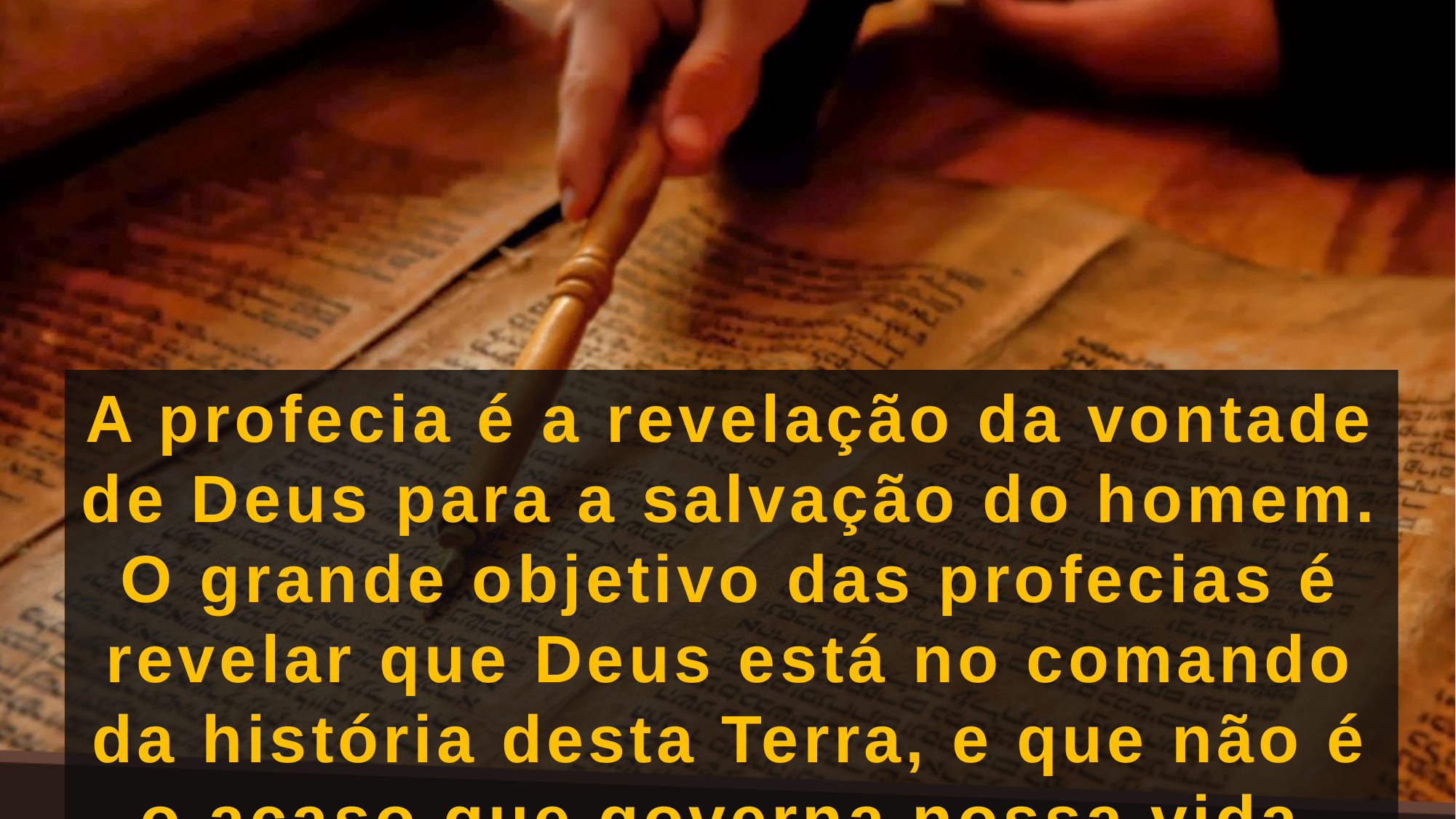

A profecia é a revelação da vontade de Deus para a salvação do homem. O grande objetivo das profecias é revelar que Deus está no comando da história desta Terra, e que não é o acaso que governa nossa vida.